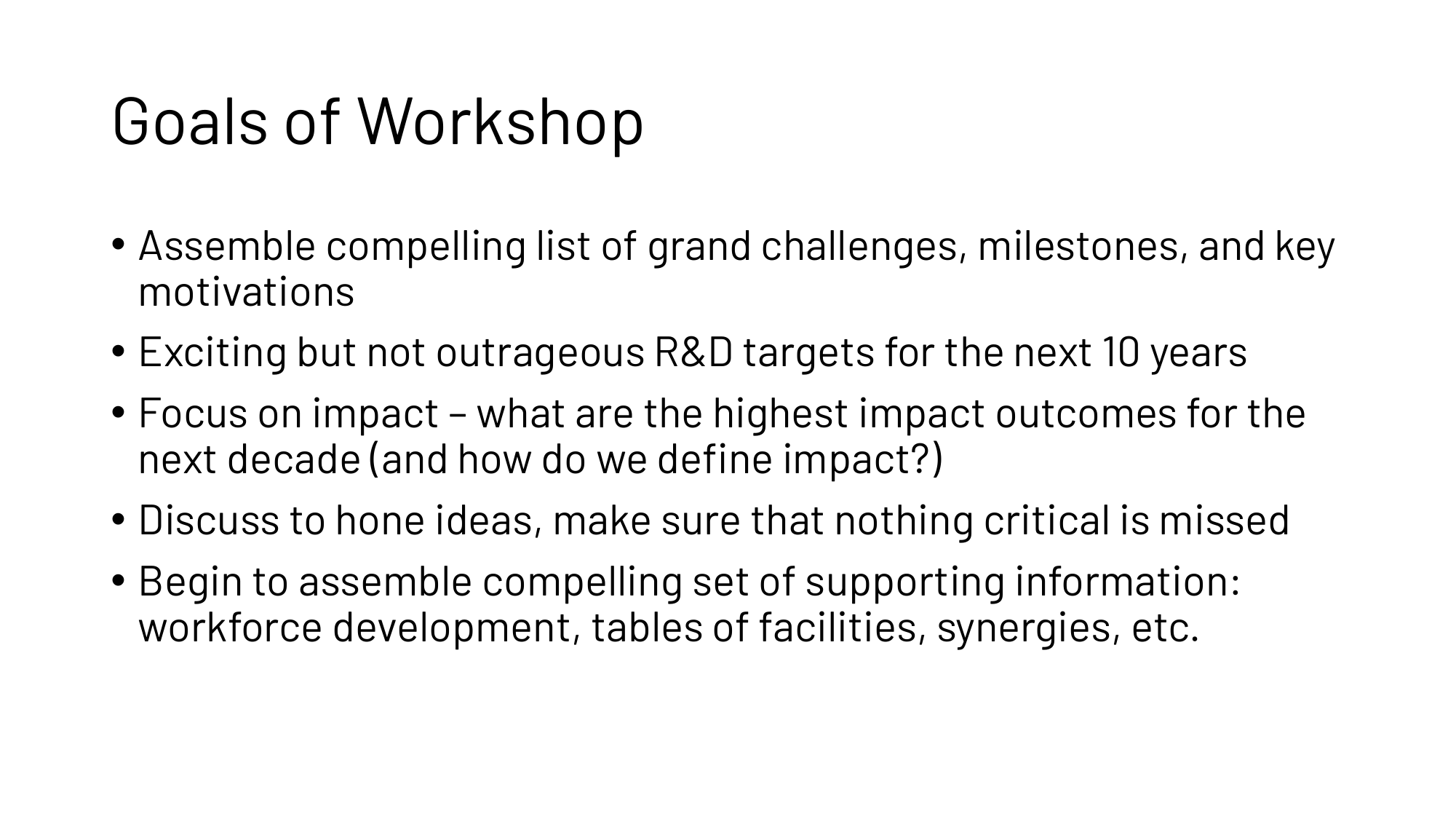

# Goals of Workshop
Assemble compelling list of grand challenges, milestones, and key motivations
Exciting but not outrageous R&D targets for the next 10 years
Focus on impact – what are the highest impact outcomes for the next decade (and how do we define impact?)
Discuss to hone ideas, make sure that nothing critical is missed
Begin to assemble compelling set of supporting information: workforce development, tables of facilities, synergies, etc.